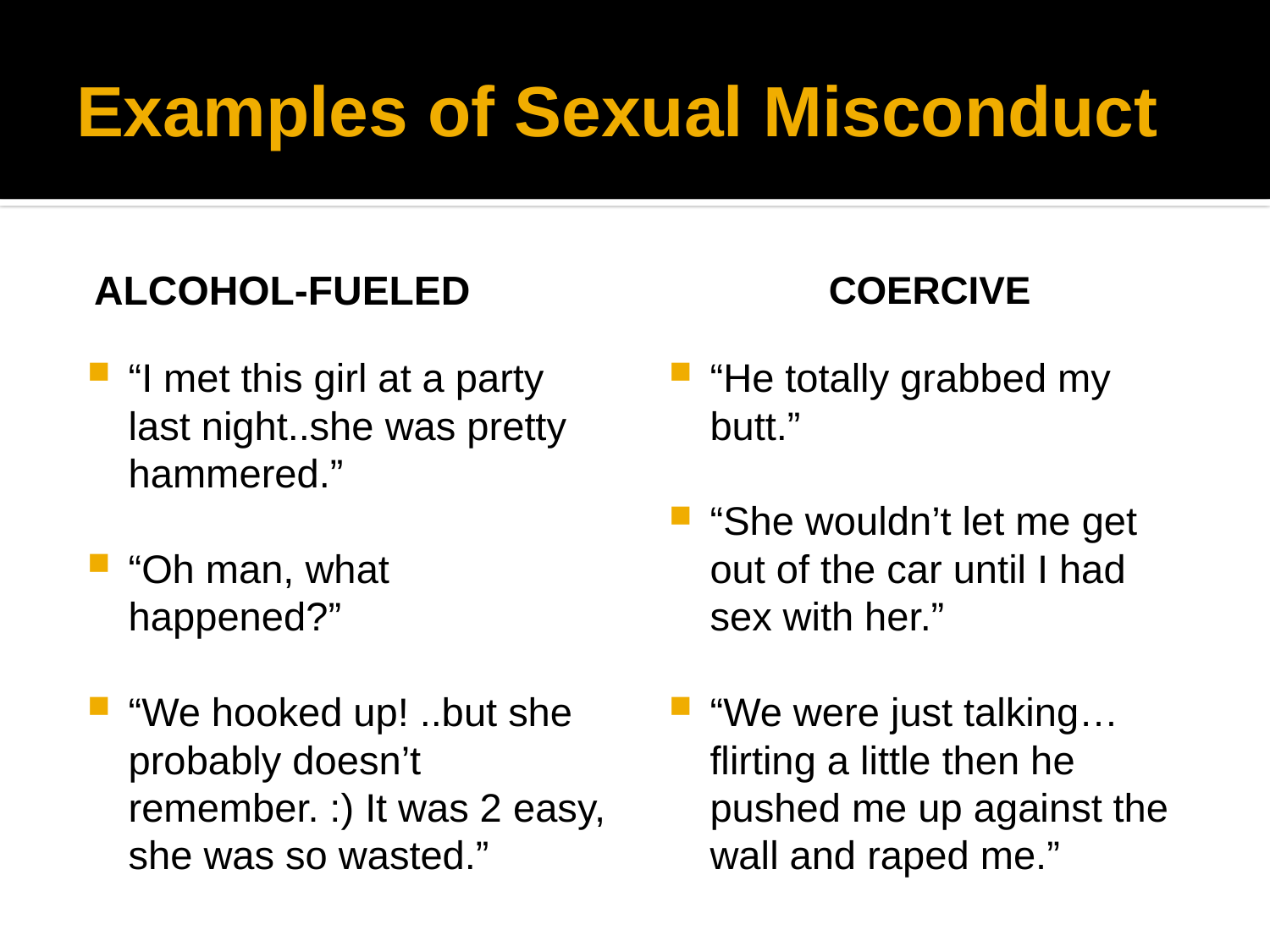

# Examples of Sexual Misconduct
Alcohol-fueled
Coercive
“I met this girl at a party last night..she was pretty hammered.”

“Oh man, what happened?”

“We hooked up! ..but she probably doesn’t remember. :) It was 2 easy, she was so wasted.”

“He totally grabbed my butt.”

“She wouldn’t let me get out of the car until I had sex with her.”

“We were just talking…flirting a little then he pushed me up against the wall and raped me.”